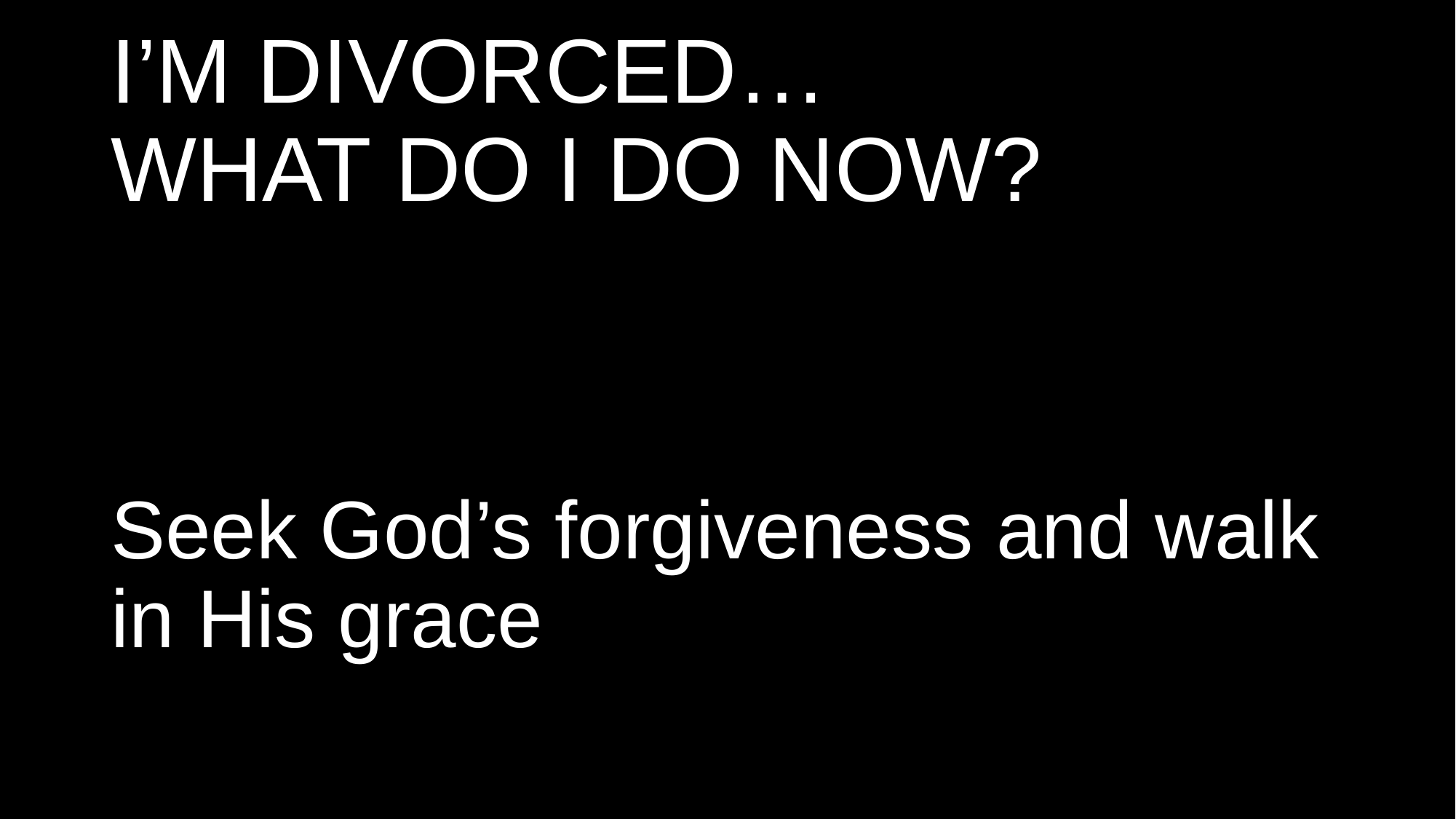

# I’M DIVORCED… WHAT DO I DO NOW?

Seek God’s forgiveness and walk in His grace